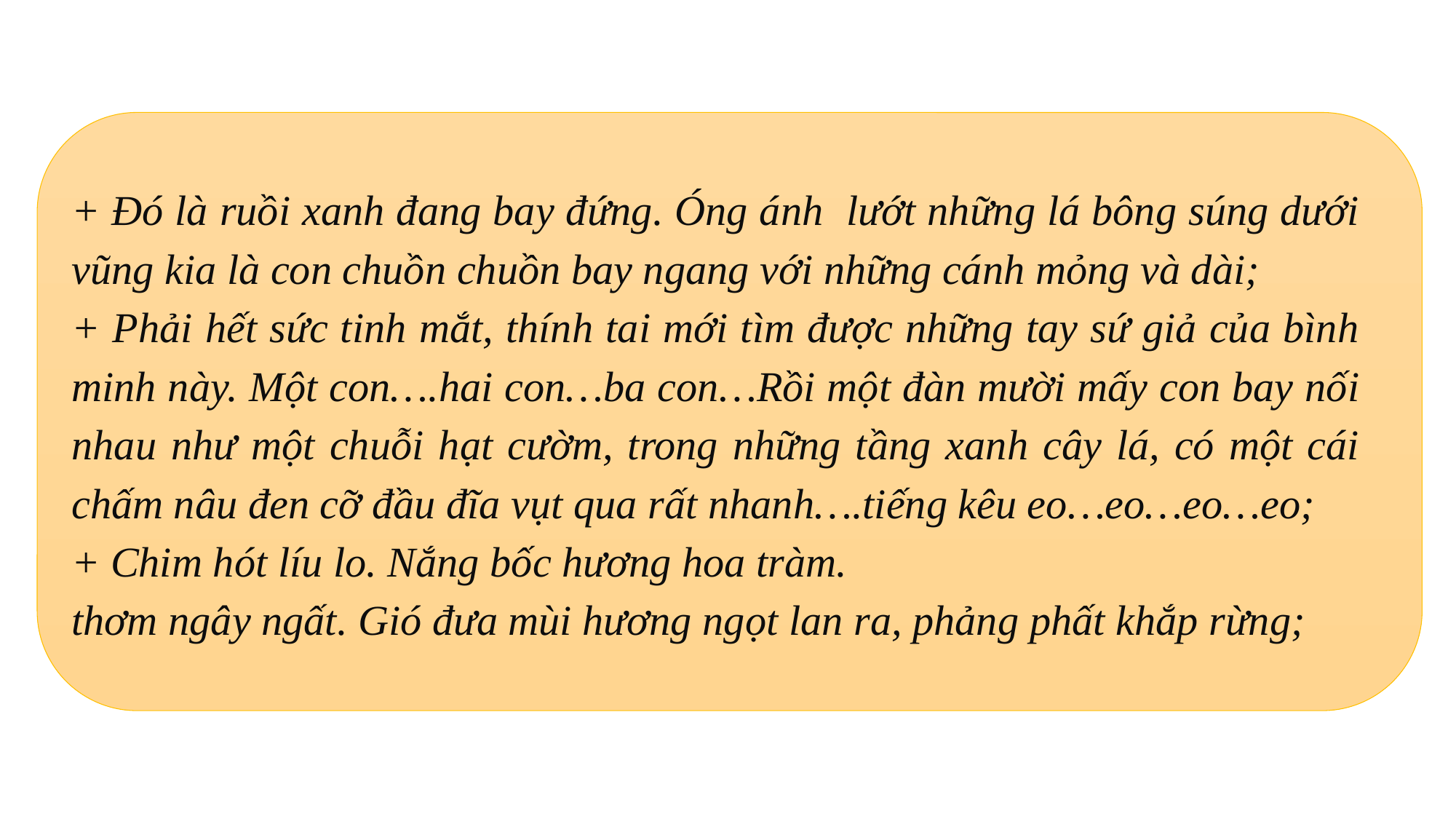

+ Đó là ruồi xanh đang bay đứng. Óng ánh  lướt những lá bông súng dưới vũng kia là con chuồn chuồn bay ngang với những cánh mỏng và dài;
+ Phải hết sức tinh mắt, thính tai mới tìm được những tay sứ giả của bình minh này. Một con….hai con…ba con…Rồi một đàn mười mấy con bay nối nhau như một chuỗi hạt cườm, trong những tầng xanh cây lá, có một cái chấm nâu đen cỡ đầu đĩa vụt qua rất nhanh….tiếng kêu eo…eo…eo…eo;
+ Chim hót líu lo. Nắng bốc hương hoa tràm.
thơm ngây ngất. Gió đưa mùi hương ngọt lan ra, phảng phất khắp rừng;